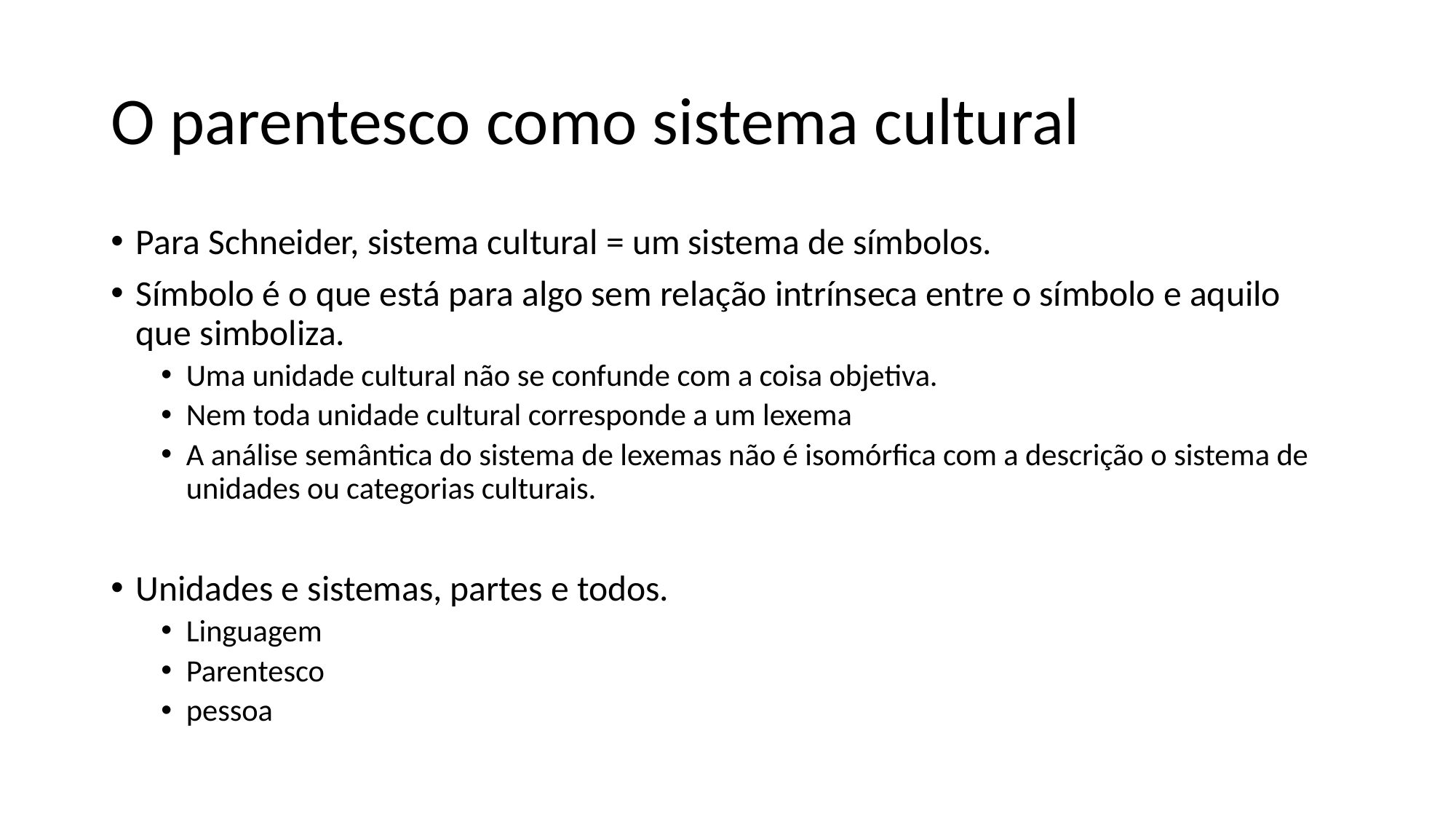

# O parentesco como sistema cultural
Para Schneider, sistema cultural = um sistema de símbolos.
Símbolo é o que está para algo sem relação intrínseca entre o símbolo e aquilo que simboliza.
Uma unidade cultural não se confunde com a coisa objetiva.
Nem toda unidade cultural corresponde a um lexema
A análise semântica do sistema de lexemas não é isomórfica com a descrição o sistema de unidades ou categorias culturais.

Unidades e sistemas, partes e todos.
Linguagem
Parentesco
pessoa